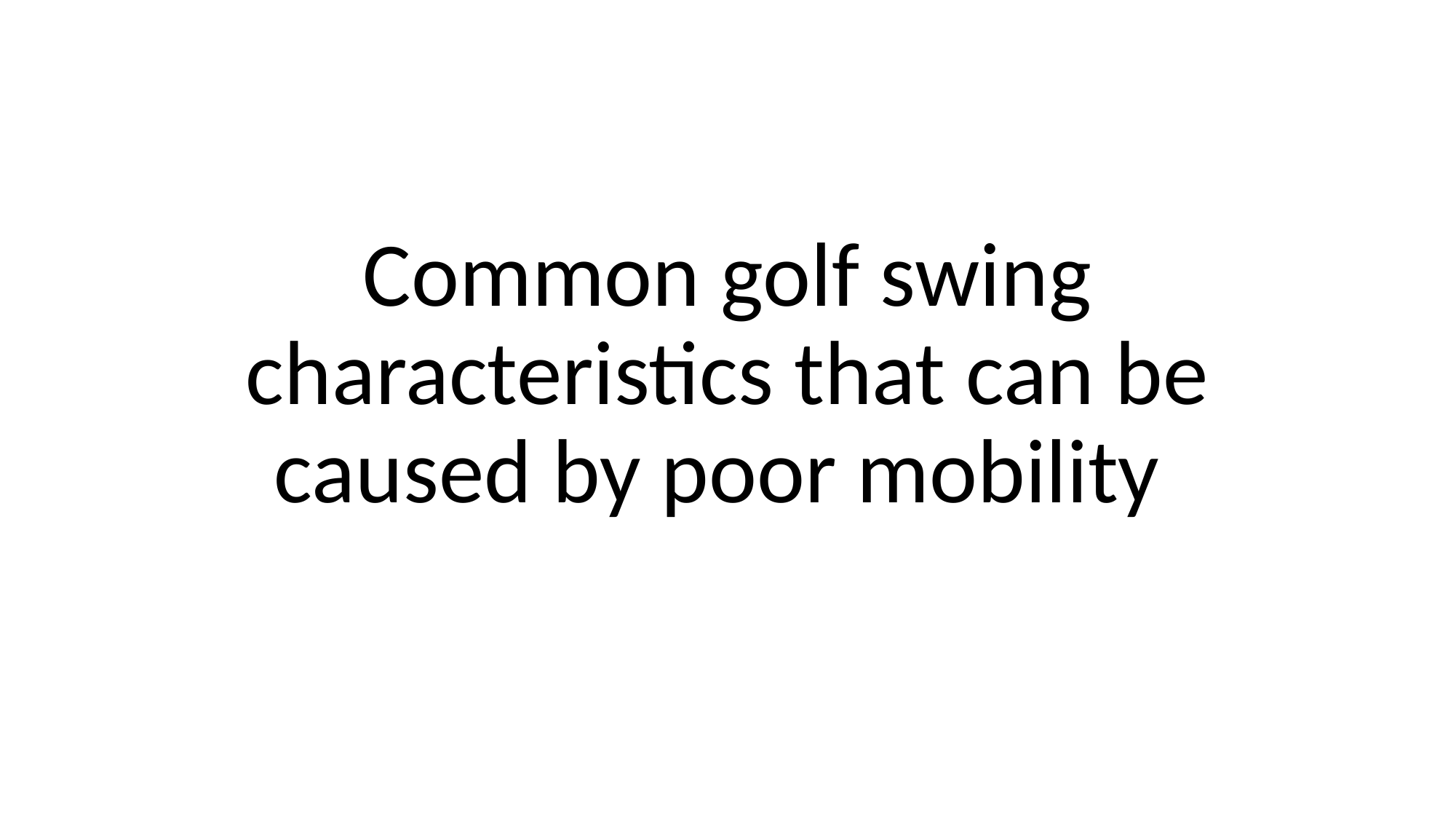

# Common golf swing characteristics that can be caused by poor mobility